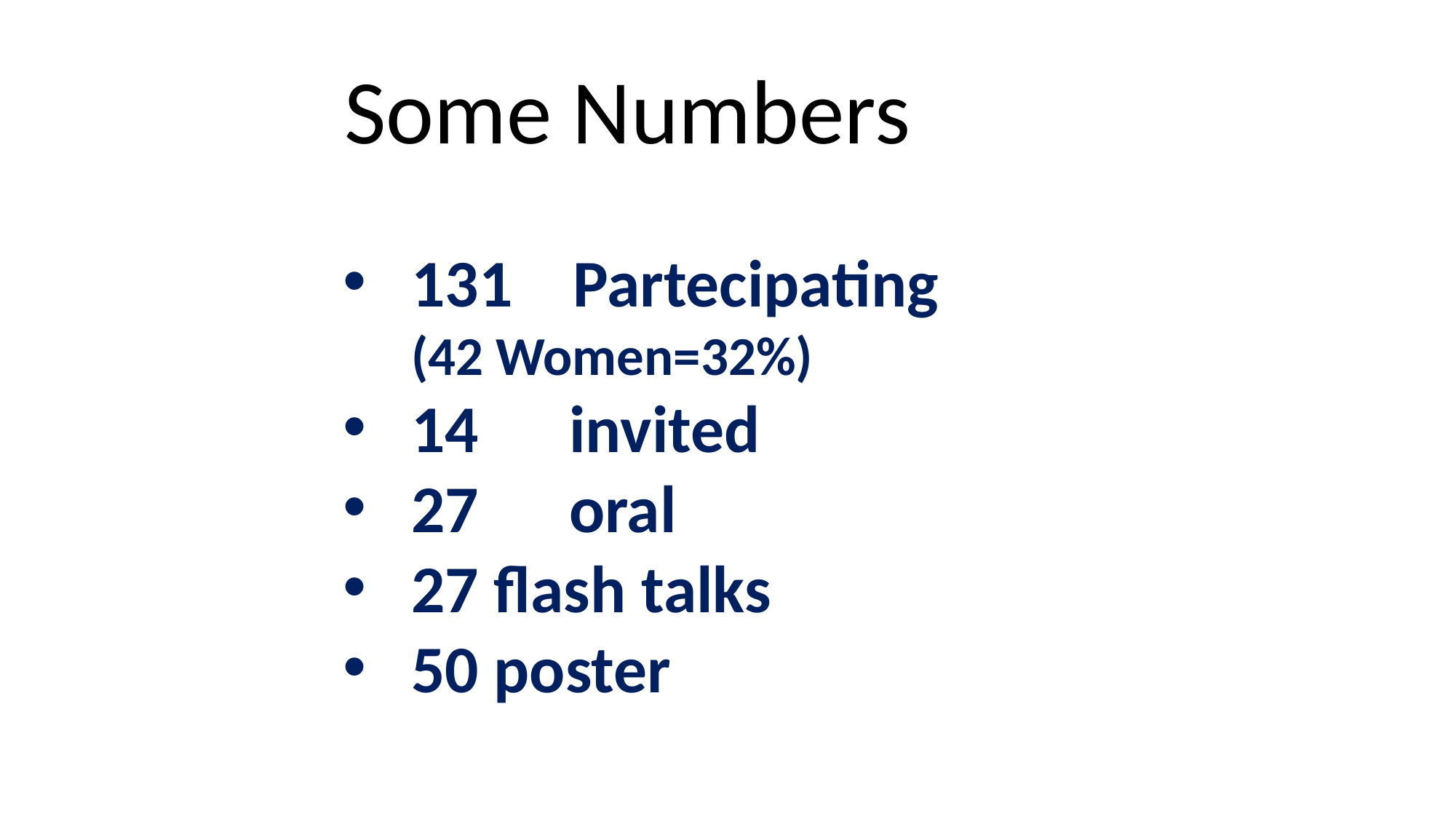

Some Numbers
131    Partecipating (42 Women=32%)
14      invited
27      oral
27 flash talks
50 poster